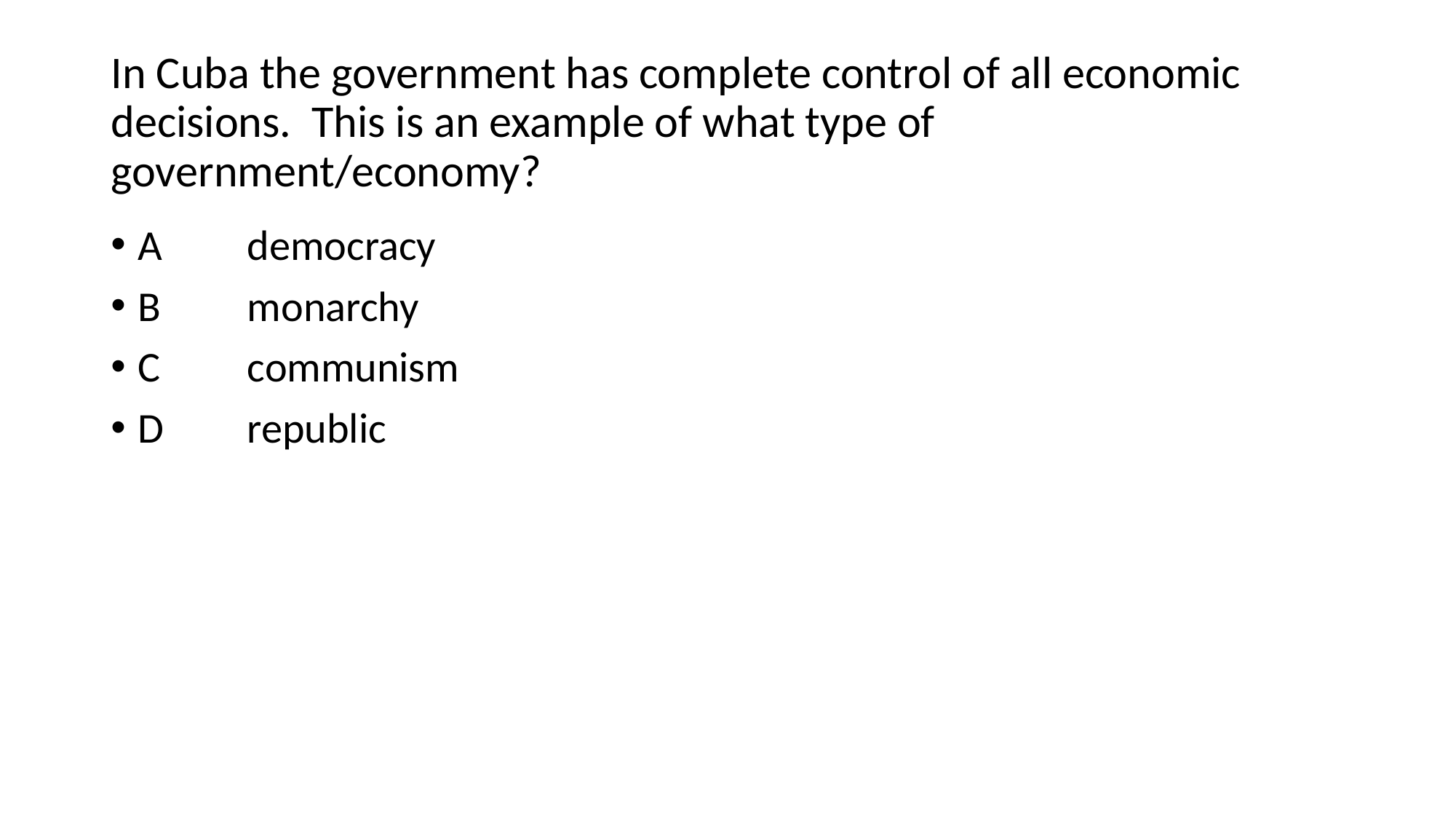

# In Cuba the government has complete control of all economic decisions.  This is an example of what type of government/economy?
A	democracy
B	monarchy
C	communism
D	republic